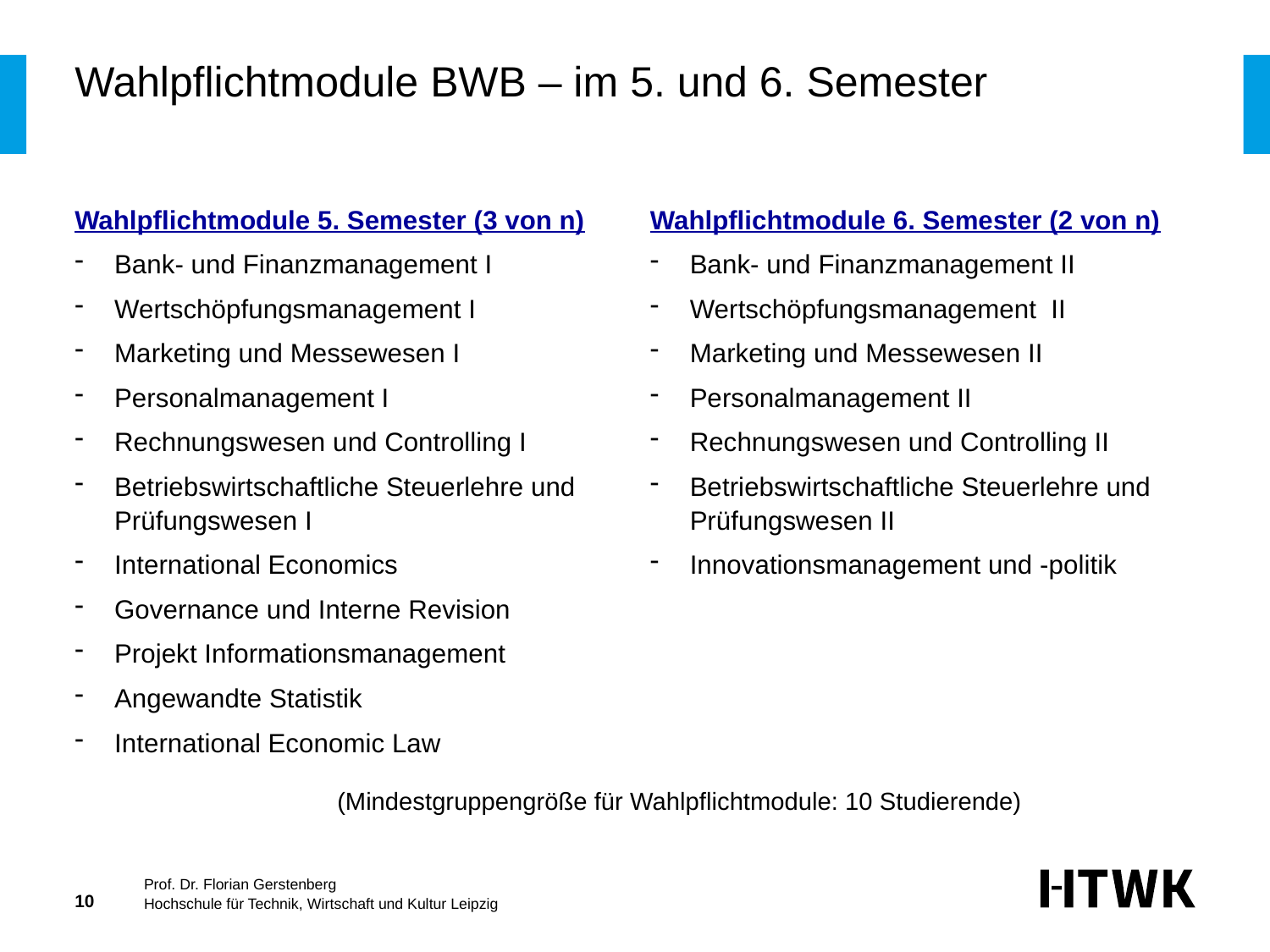

# Wahlpflichtmodule BWB – im 5. und 6. Semester
Wahlpflichtmodule 5. Semester (3 von n)
Bank- und Finanzmanagement I
Wertschöpfungsmanagement I
Marketing und Messewesen I
Personalmanagement I
Rechnungswesen und Controlling I
Betriebswirtschaftliche Steuerlehre und Prüfungswesen I
International Economics
Governance und Interne Revision
Projekt Informationsmanagement
Angewandte Statistik
International Economic Law

Wahlpflichtmodule 6. Semester (2 von n)
Bank- und Finanzmanagement II
Wertschöpfungsmanagement  II
Marketing und Messewesen II
Personalmanagement II
Rechnungswesen und Controlling II
Betriebswirtschaftliche Steuerlehre und Prüfungswesen II
Innovationsmanagement und -politik

(Mindestgruppengröße für Wahlpflichtmodule: 10 Studierende)

Prof. Dr. Florian Gerstenberg
10